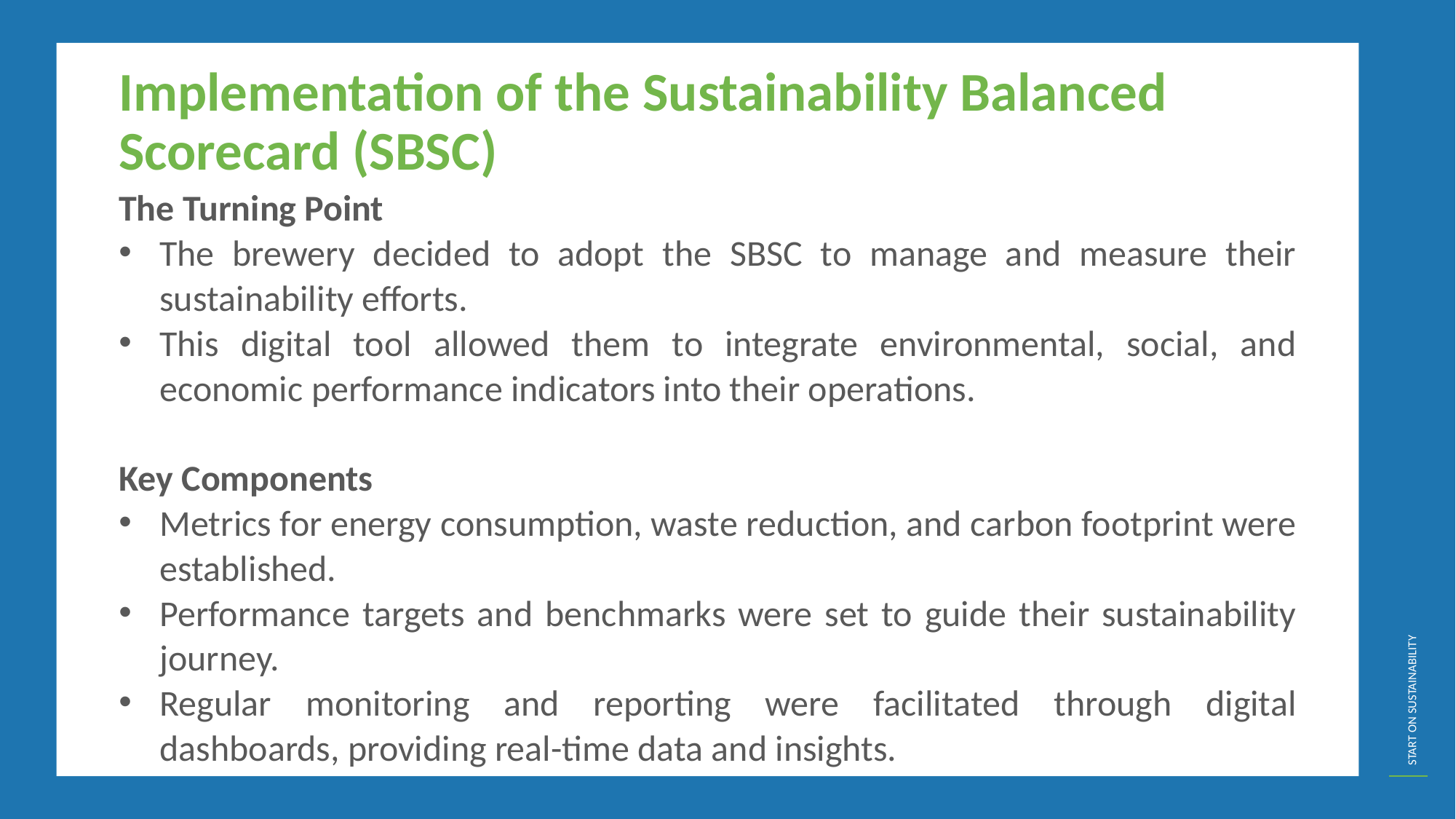

Implementation of the Sustainability Balanced Scorecard (SBSC)
The Turning Point
The brewery decided to adopt the SBSC to manage and measure their sustainability efforts.
This digital tool allowed them to integrate environmental, social, and economic performance indicators into their operations.

Key Components
Metrics for energy consumption, waste reduction, and carbon footprint were established.
Performance targets and benchmarks were set to guide their sustainability journey.
Regular monitoring and reporting were facilitated through digital dashboards, providing real-time data and insights.